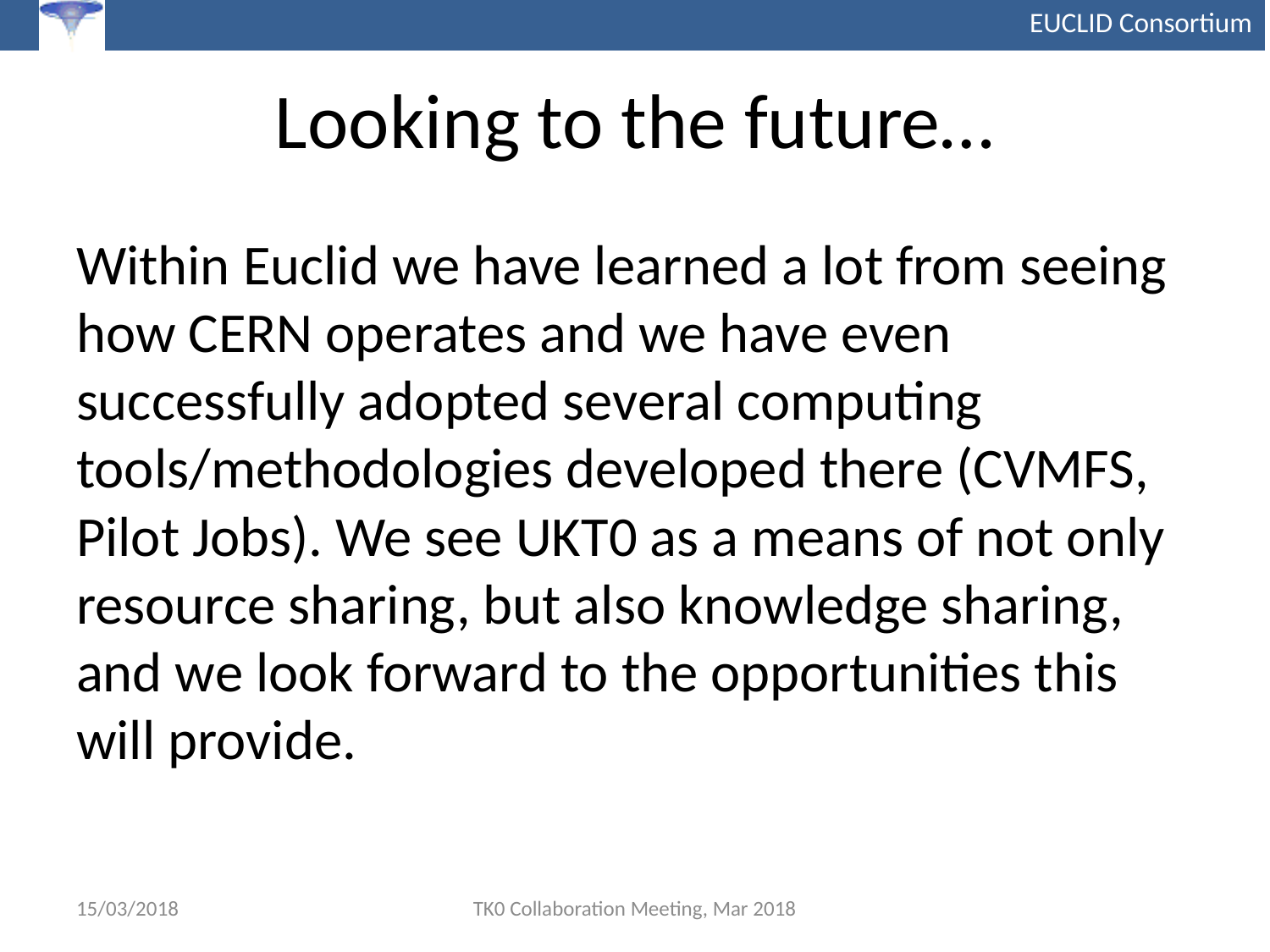

# Looking to the future…
Within Euclid we have learned a lot from seeing how CERN operates and we have even successfully adopted several computing tools/methodologies developed there (CVMFS, Pilot Jobs). We see UKT0 as a means of not only resource sharing, but also knowledge sharing, and we look forward to the opportunities this will provide.

15/03/2018
TK0 Collaboration Meeting, Mar 2018